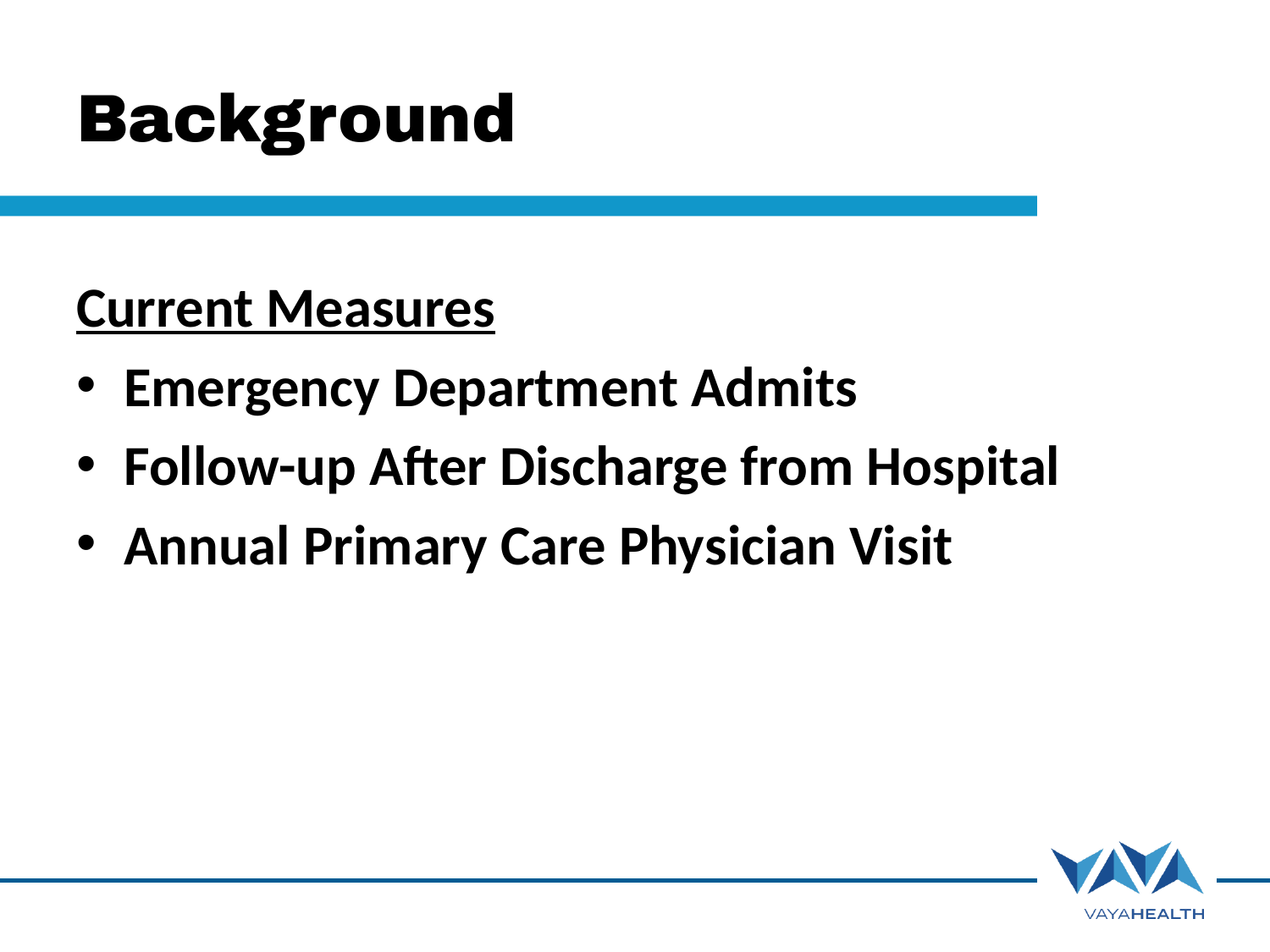

# Background
Current Measures
Emergency Department Admits
Follow-up After Discharge from Hospital
Annual Primary Care Physician Visit